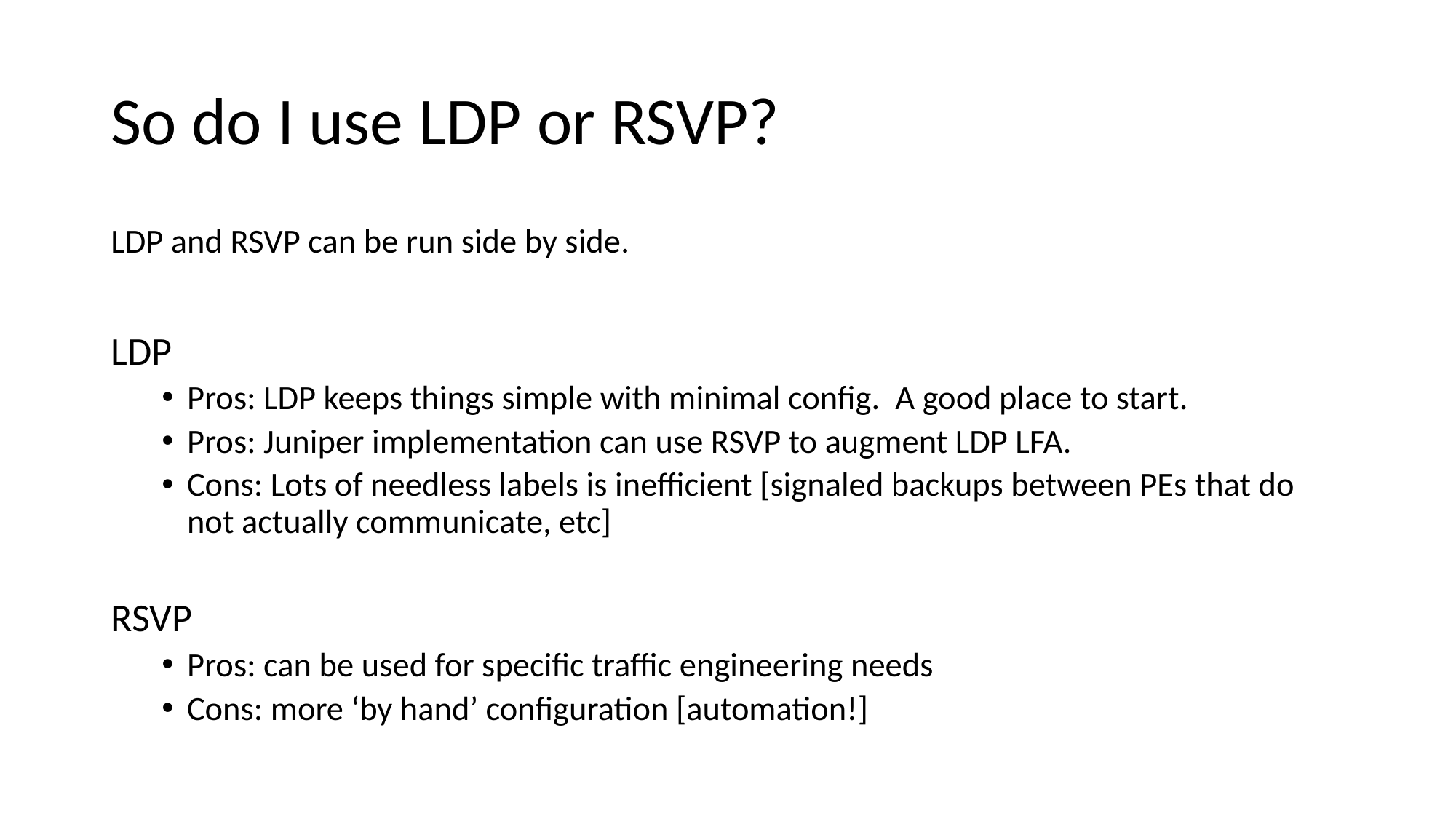

# So do I use LDP or RSVP?
LDP and RSVP can be run side by side.

LDP
Pros: LDP keeps things simple with minimal config.  A good place to start.
Pros: Juniper implementation can use RSVP to augment LDP LFA.
Cons: Lots of needless labels is inefficient [signaled backups between PEs that do not actually communicate, etc]

RSVP
Pros: can be used for specific traffic engineering needs
Cons: more ‘by hand’ configuration [automation!]